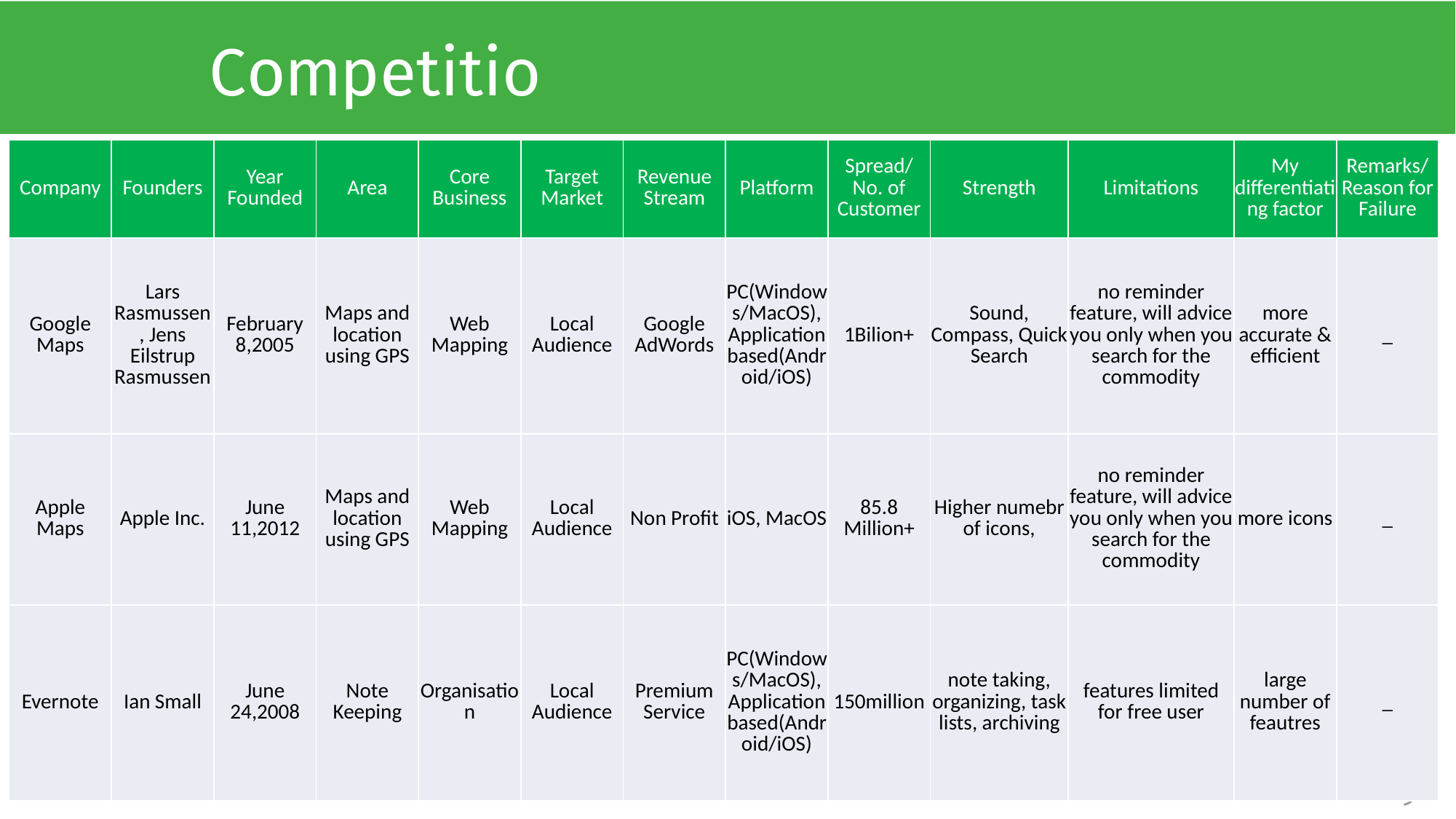

# Competition
| Company | Founders | Year Founded | Area | Core Business | Target Market | Revenue Stream | Platform | Spread/ No. of Customer | Strength | Limitations | My differentiating factor | Remarks/Reason for Failure |
| --- | --- | --- | --- | --- | --- | --- | --- | --- | --- | --- | --- | --- |
| Google Maps | Lars Rasmussen, Jens Eilstrup Rasmussen | February 8,2005 | Maps and location using GPS | Web Mapping | Local Audience | Google AdWords | PC(Windows/MacOS), Application based(Android/iOS) | 1Bilion+ | Sound, Compass, Quick Search | no reminder feature, will advice you only when you search for the commodity | more accurate & efficient | \_ |
| Apple Maps | Apple Inc. | June 11,2012 | Maps and location using GPS | Web Mapping | Local Audience | Non Profit | iOS, MacOS | 85.8 Million+ | Higher numebr of icons, | no reminder feature, will advice you only when you search for the commodity | more icons | \_ |
| Evernote | Ian Small | June 24,2008 | Note Keeping | Organisation | Local Audience | Premium Service | PC(Windows/MacOS), Application based(Android/iOS) | 150million | note taking, organizing, task lists, archiving | features limited for free user | large number of feautres | \_ |
9